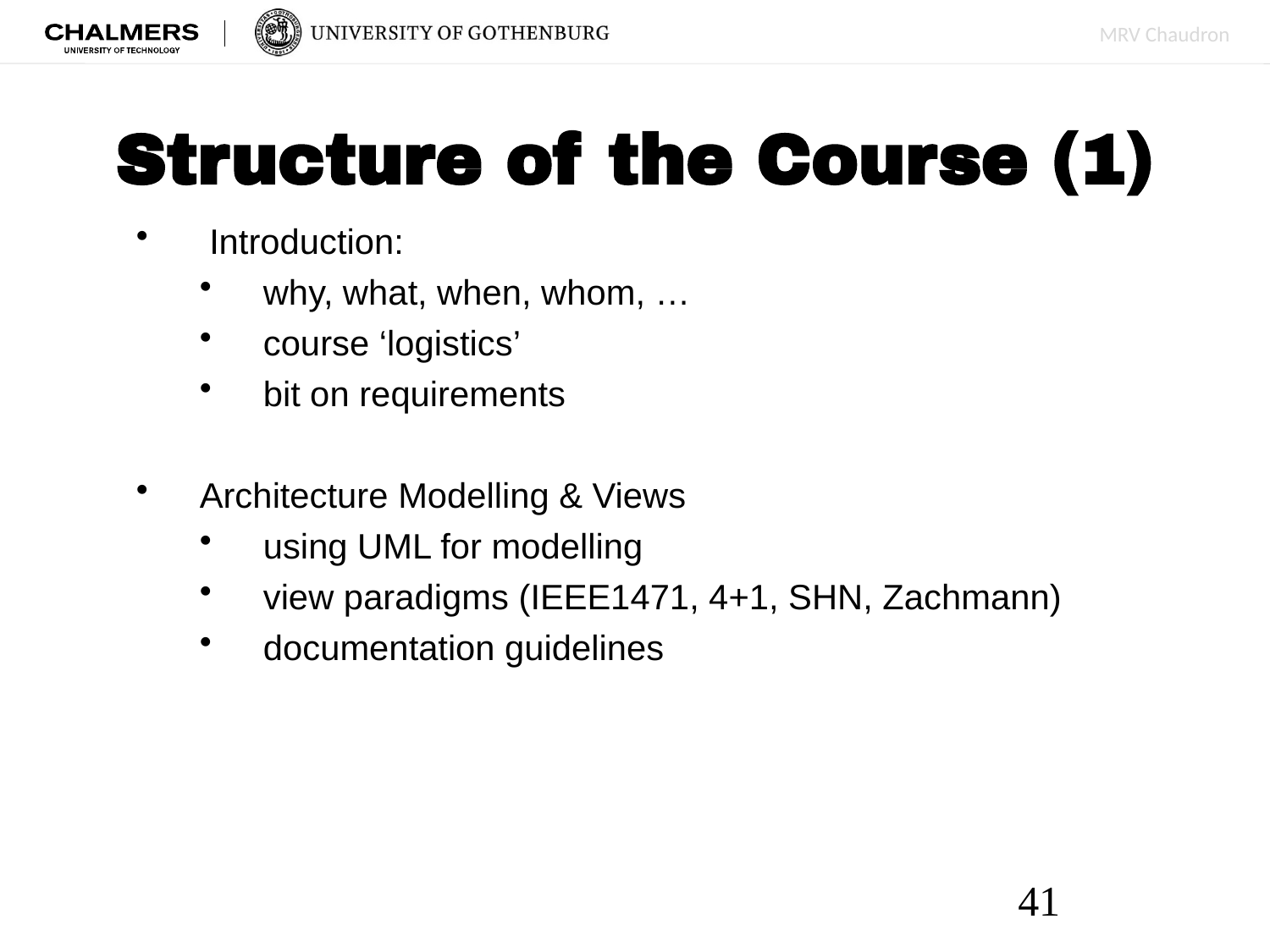

# Structure of the Course (1)
 Introduction:
why, what, when, whom, …
course ‘logistics’
bit on requirements

Architecture Modelling & Views
using UML for modelling
view paradigms (IEEE1471, 4+1, SHN, Zachmann)
documentation guidelines
41